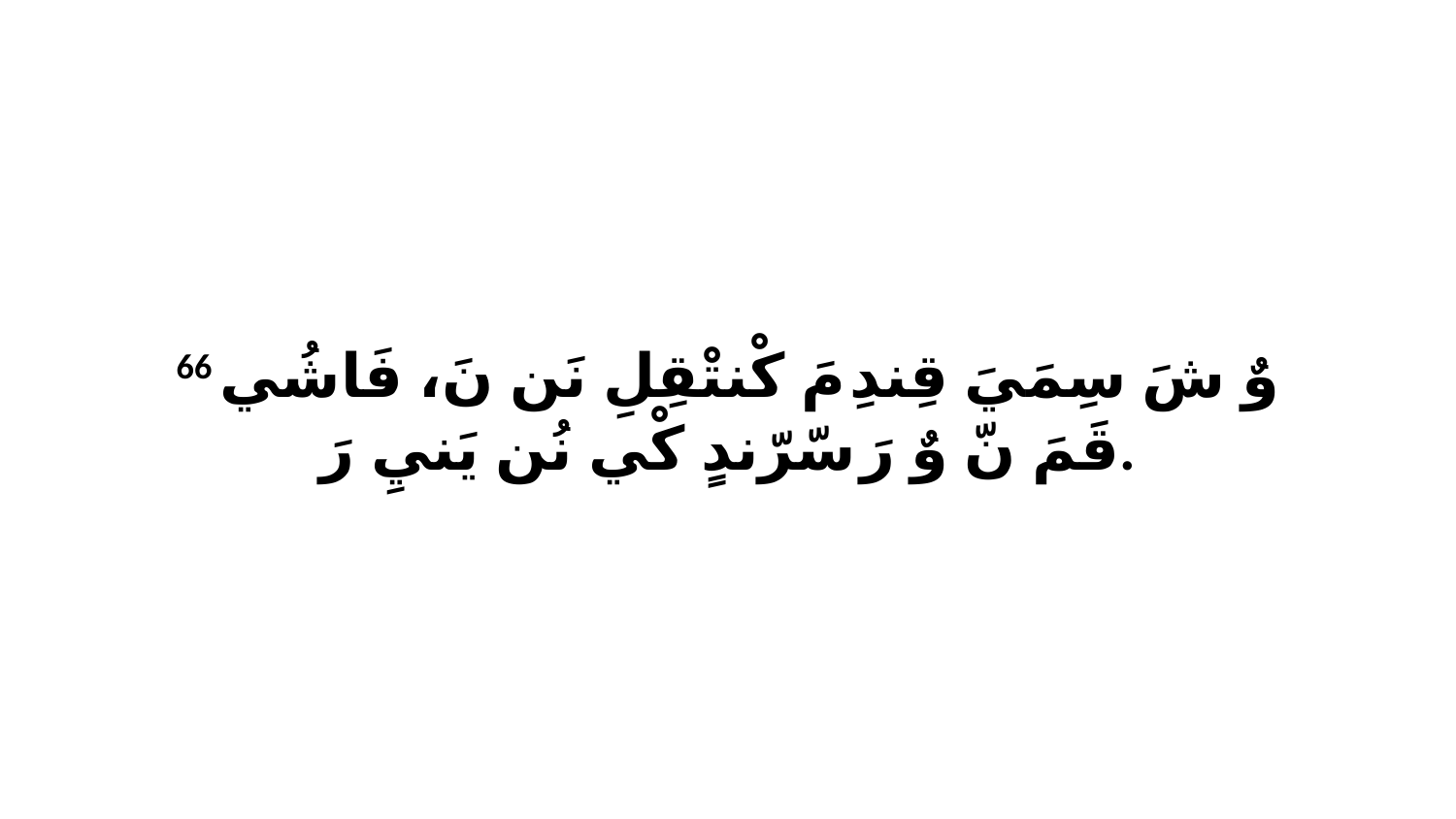

66 وٌ شَ سِمَيَ قِندِ مَ كْنتْقِلِ نَن نَ، فَاشُي قَمَ نّ وٌ رَ سّرّندٍ كْي نُن يَنيِ رَ.